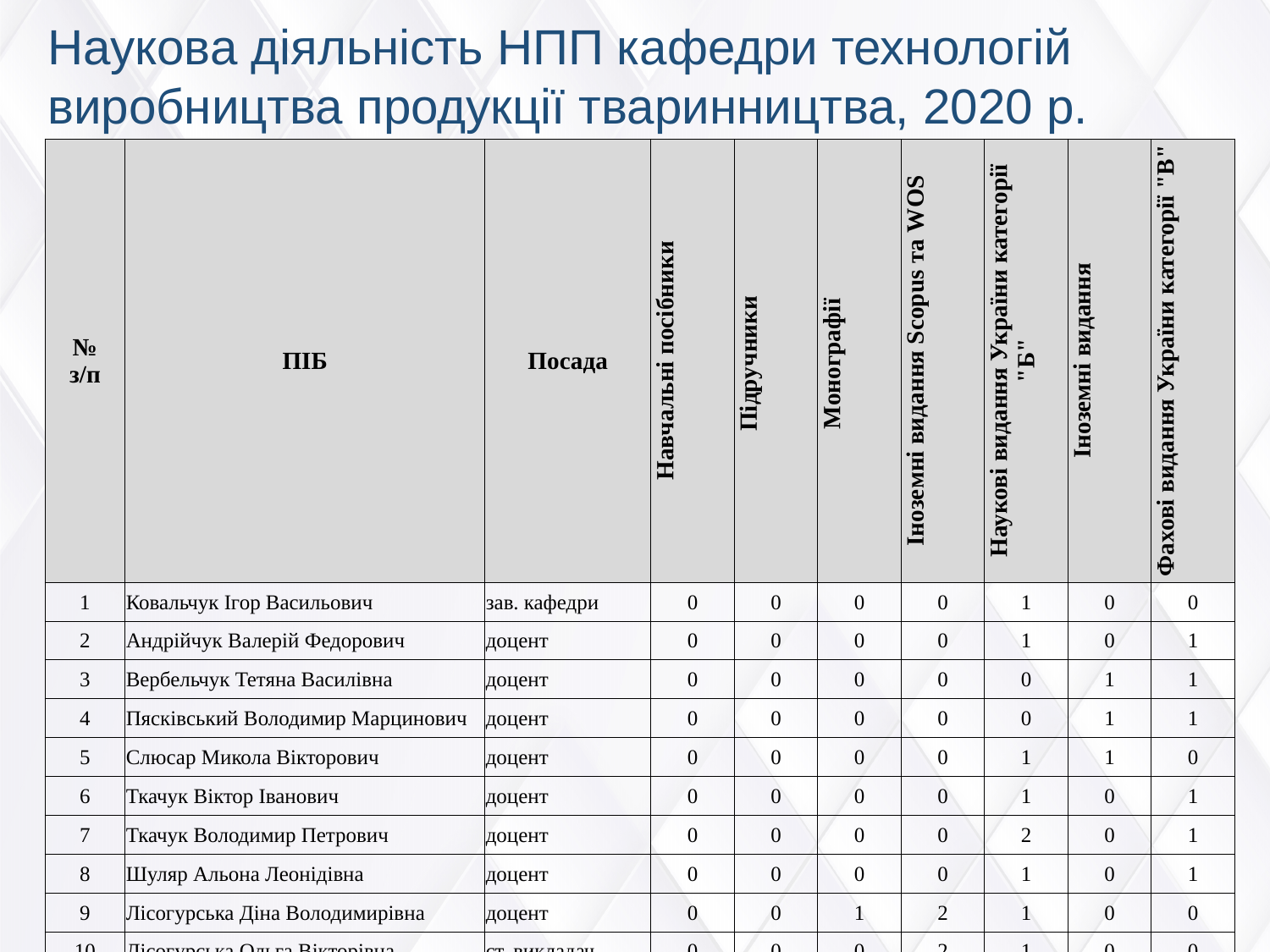

Наукова діяльність НПП кафедри технологій виробництва продукції тваринництва, 2020 р.
| № з/п | ПІБ | Посада | Навчальні посібники | Підручники | Монографії | Іноземні видання Scopus та WOS | Наукові видання України категорії "Б" | Іноземні видання | Фахові видання України категорії "В" |
| --- | --- | --- | --- | --- | --- | --- | --- | --- | --- |
| 1 | Ковальчук Ігор Васильович | зав. кафедри | 0 | 0 | 0 | 0 | 1 | 0 | 0 |
| 2 | Андрійчук Валерій Федорович | доцент | 0 | 0 | 0 | 0 | 1 | 0 | 1 |
| 3 | Вербельчук Тетяна Василівна | доцент | 0 | 0 | 0 | 0 | 0 | 1 | 1 |
| 4 | Пясківський Володимир Марцинович | доцент | 0 | 0 | 0 | 0 | 0 | 1 | 1 |
| 5 | Слюсар Микола Вікторович | доцент | 0 | 0 | 0 | 0 | 1 | 1 | 0 |
| 6 | Ткачук Віктор Іванович | доцент | 0 | 0 | 0 | 0 | 1 | 0 | 1 |
| 7 | Ткачук Володимир Петрович | доцент | 0 | 0 | 0 | 0 | 2 | 0 | 1 |
| 8 | Шуляр Альона Леонідівна | доцент | 0 | 0 | 0 | 0 | 1 | 0 | 1 |
| 9 | Лісогурська Діна Володимирівна | доцент | 0 | 0 | 1 | 2 | 1 | 0 | 0 |
| 10 | Лісогурська Ольга Вікторівна | ст. викладач | 0 | 0 | 0 | 2 | 1 | 0 | 0 |
| 11 | Ковальова Світлана Петрівна | ст. викладач | 0 | 0 | 1 | 0 | 1 | 0 | 0 |
| 12 | Васильєв Руслан Олександрович | ст. викладач | 0 | 0 | 0 | 0 | 1 | 0 | 0 |
| 13 | Ковальчук Ірина Ігорівна | ст. викладач | 0 | 0 | 0 | 0 | 1 | 0 | 0 |
| 14 | Слюсаренко Юлія Леонідівна | асистент | 0 | 0 | 0 | 0 | 1 | 0 | 0 |
| 15 | Шуляр Аліна Леонідівна | асистент | 0 | 0 | 0 | 0 | 1 | 0 | 1 |